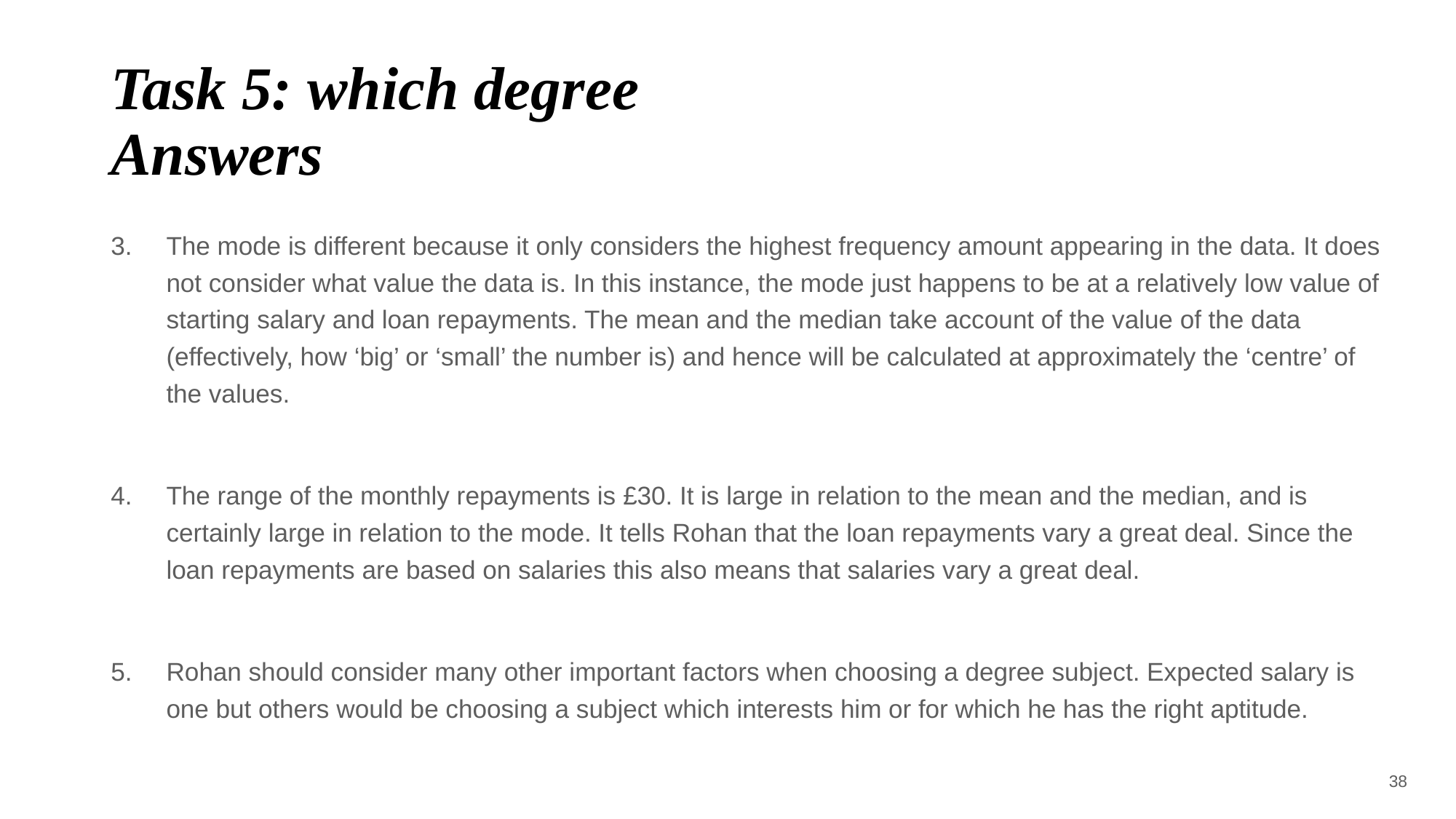

# Task 5: which degree Answers
The mode is different because it only considers the highest frequency amount appearing in the data. It does not consider what value the data is. In this instance, the mode just happens to be at a relatively low value of starting salary and loan repayments. The mean and the median take account of the value of the data (effectively, how ‘big’ or ‘small’ the number is) and hence will be calculated at approximately the ‘centre’ of the values.

The range of the monthly repayments is £30. It is large in relation to the mean and the median, and is certainly large in relation to the mode. It tells Rohan that the loan repayments vary a great deal. Since the loan repayments are based on salaries this also means that salaries vary a great deal.

Rohan should consider many other important factors when choosing a degree subject. Expected salary is one but others would be choosing a subject which interests him or for which he has the right aptitude.